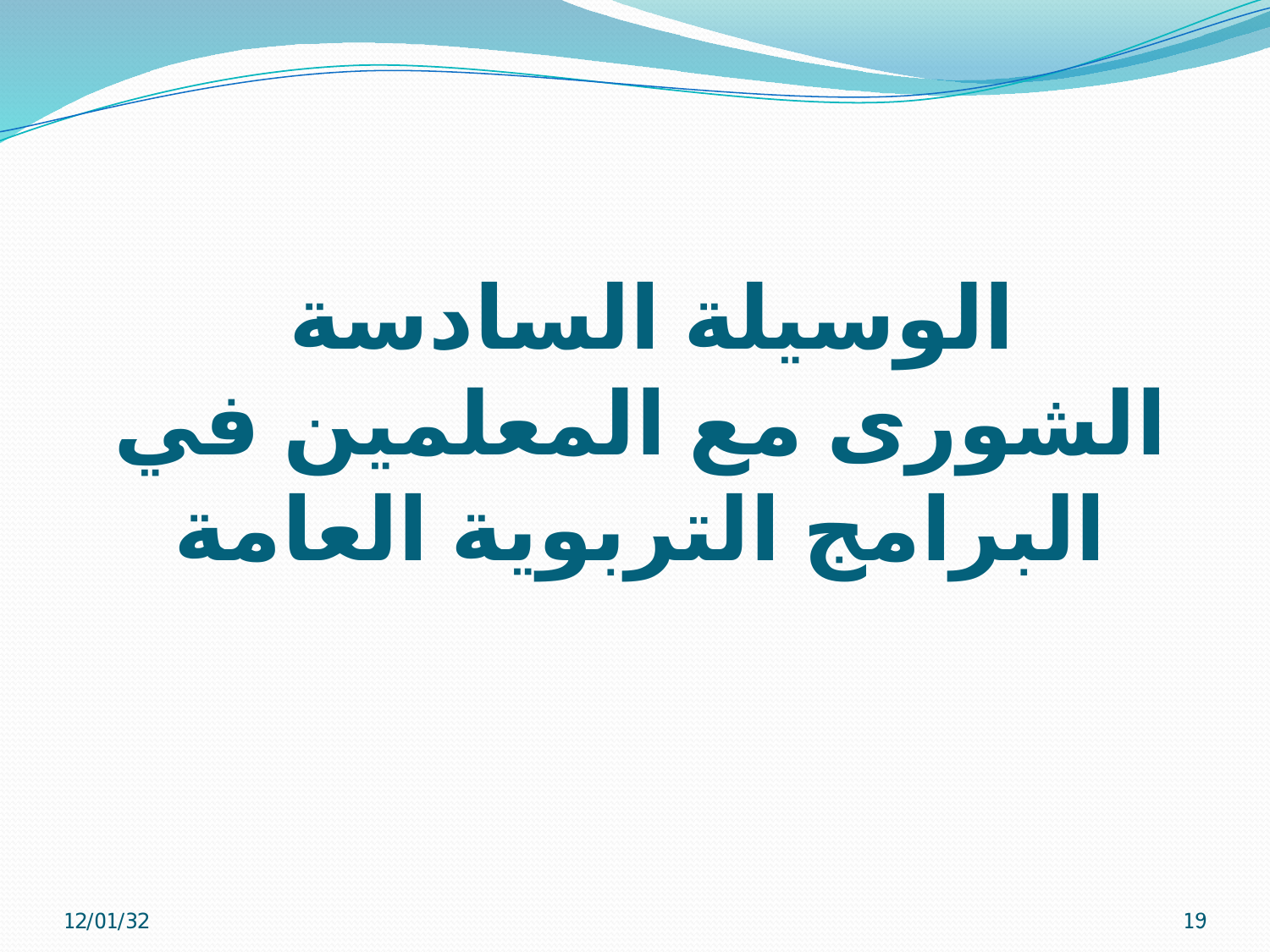

# الوسيلة السادسة الشورى مع المعلمين في البرامج التربوية العامة
12/01/32
19